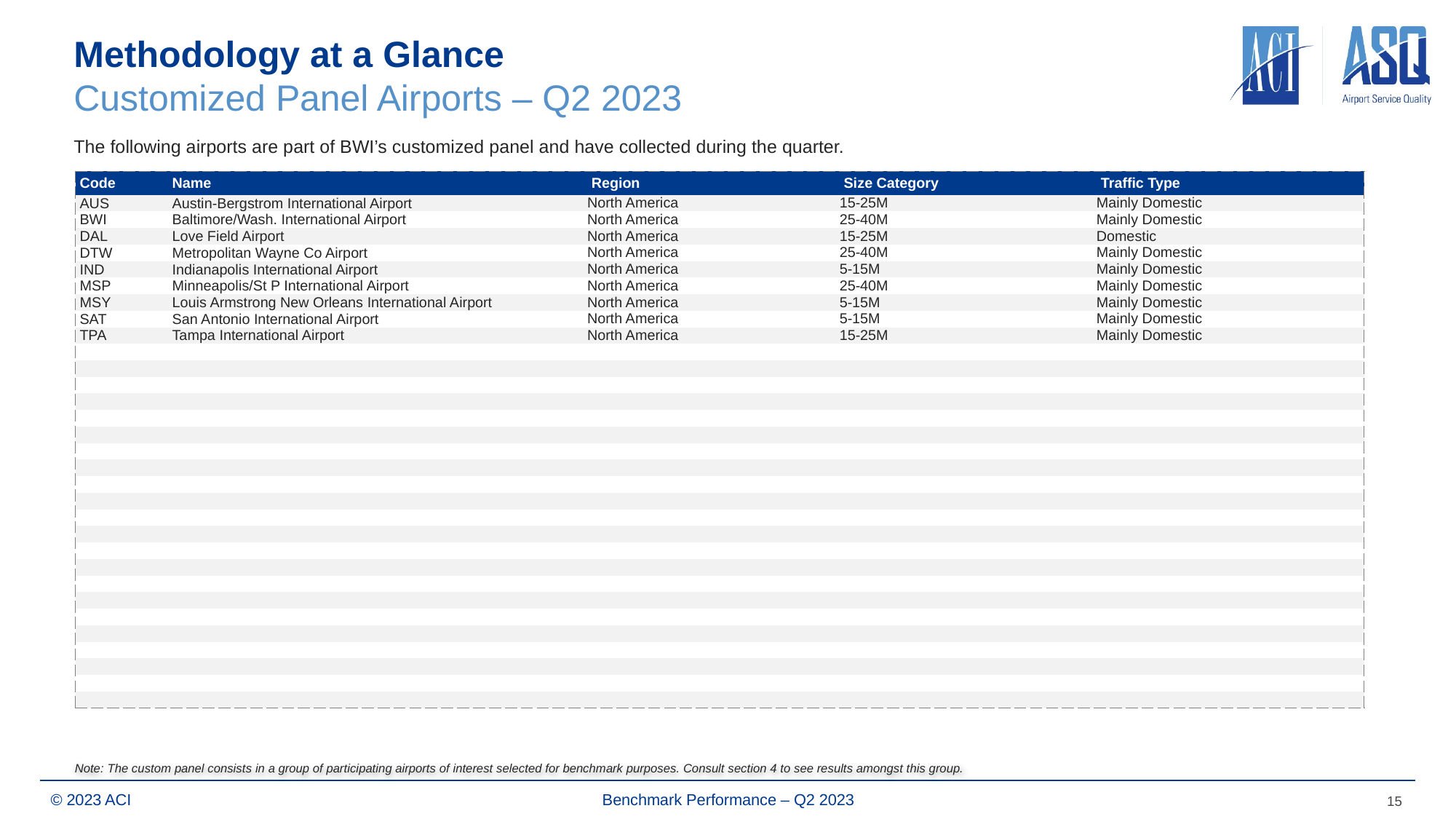

# Methodology at a Glance Customized Panel Airports – Q2 2023
The following airports are part of BWI’s customized panel and have collected during the quarter.
| Code | Name | Region | Size Category | Traffic Type |
| --- | --- | --- | --- | --- |
| AUS | Austin-Bergstrom International Airport | North America | 15-25M | Mainly Domestic |
| BWI | Baltimore/Wash. International Airport | North America | 25-40M | Mainly Domestic |
| DAL | Love Field Airport | North America | 15-25M | Domestic |
| DTW | Metropolitan Wayne Co Airport | North America | 25-40M | Mainly Domestic |
| IND | Indianapolis International Airport | North America | 5-15M | Mainly Domestic |
| MSP | Minneapolis/St P International Airport | North America | 25-40M | Mainly Domestic |
| MSY | Louis Armstrong New Orleans International Airport | North America | 5-15M | Mainly Domestic |
| SAT | San Antonio International Airport | North America | 5-15M | Mainly Domestic |
| TPA | Tampa International Airport | North America | 15-25M | Mainly Domestic |
|  |  |  |  |  |
|  |  |  |  |  |
|  |  |  |  |  |
|  |  |  |  |  |
|  |  |  |  |  |
|  |  |  |  |  |
|  |  |  |  |  |
|  |  |  |  |  |
|  |  |  |  |  |
|  |  |  |  |  |
|  |  |  |  |  |
|  |  |  |  |  |
|  |  |  |  |  |
|  |  |  |  |  |
|  |  |  |  |  |
|  |  |  |  |  |
|  |  |  |  |  |
|  |  |  |  |  |
|  |  |  |  |  |
|  |  |  |  |  |
|  |  |  |  |  |
|  |  |  |  |  |

Note: The custom panel consists in a group of participating airports of interest selected for benchmark purposes. Consult section 4 to see results amongst this group.
15